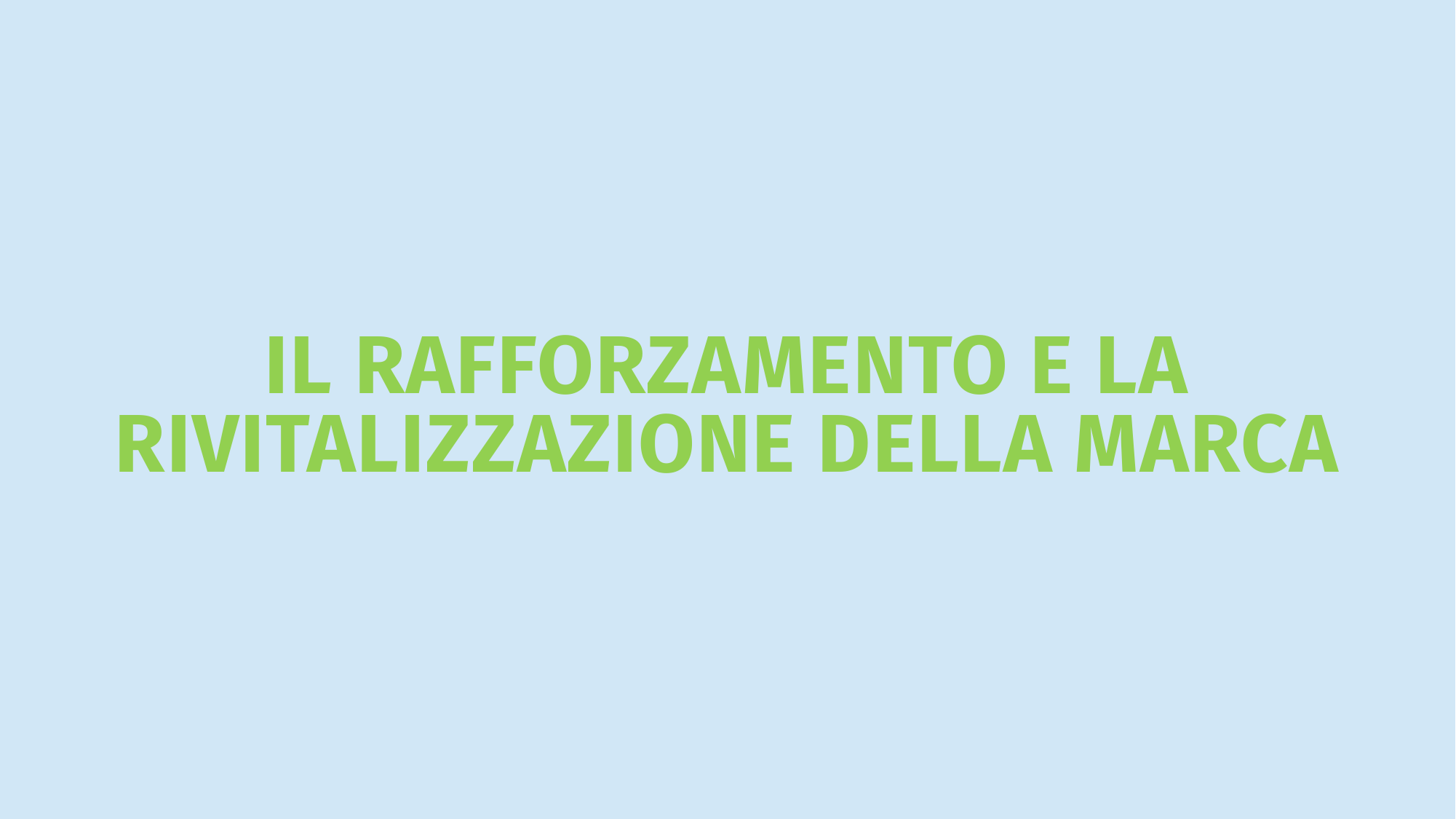

# IL RAFFORZAMENTO E LA RIVITALIZZAZIONE DELLA MARCA